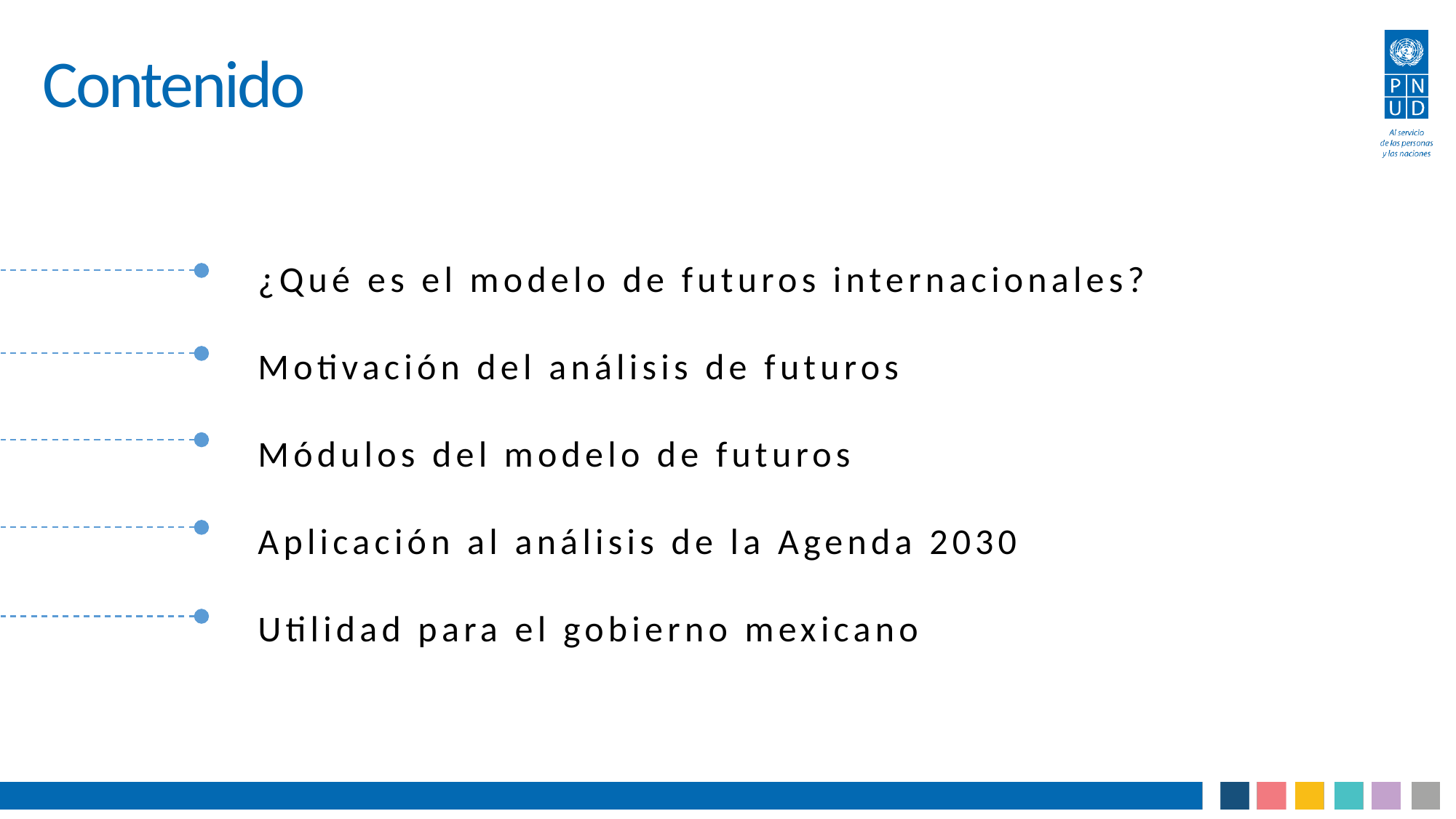

# Contenido
¿Qué es el modelo de futuros internacionales?
Motivación del análisis de futuros
Módulos del modelo de futuros
Aplicación al análisis de la Agenda 2030
Utilidad para el gobierno mexicano